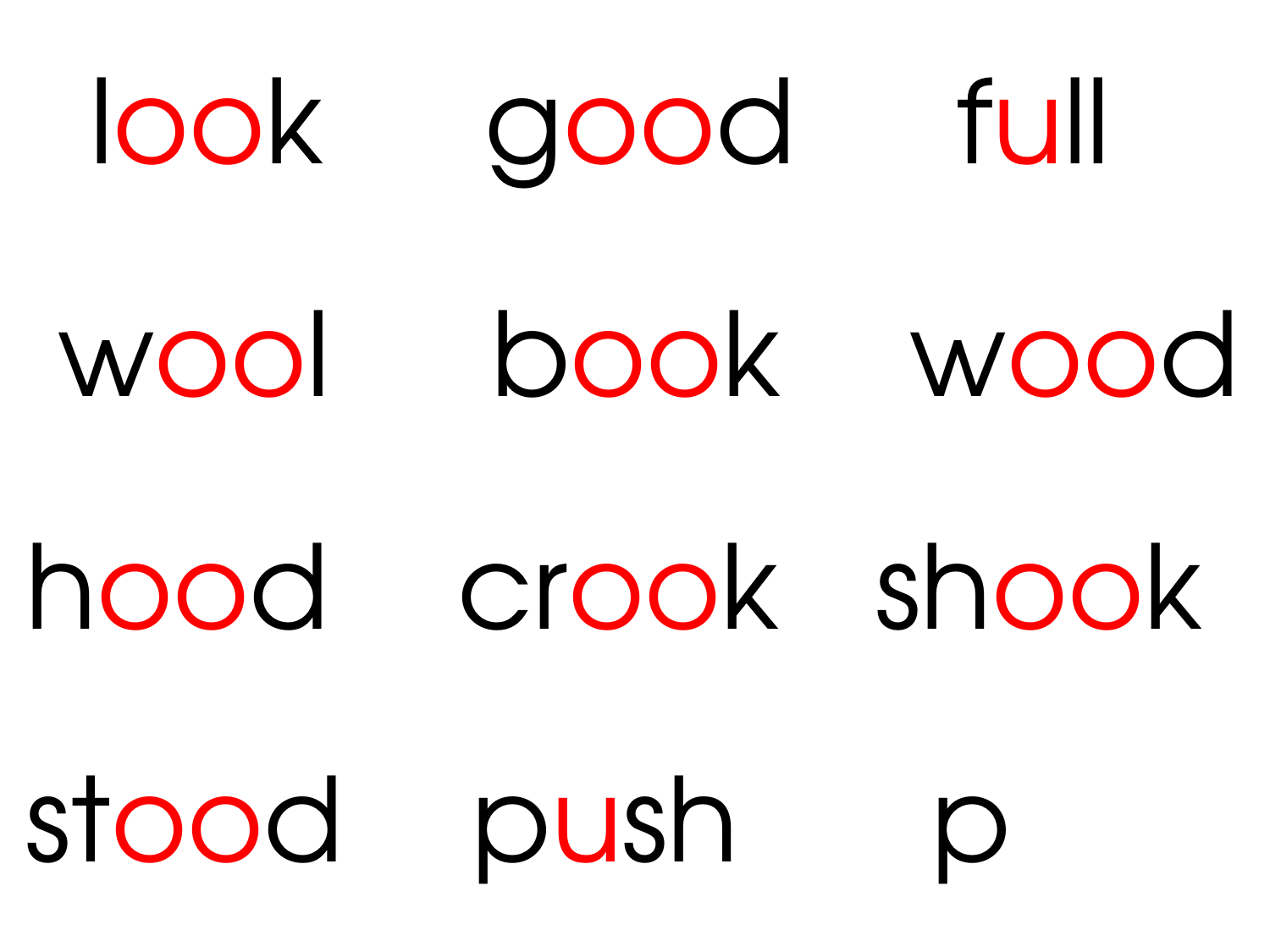

look     good     full

 wool     book    wood

hood    crook   shook

stood    push      p